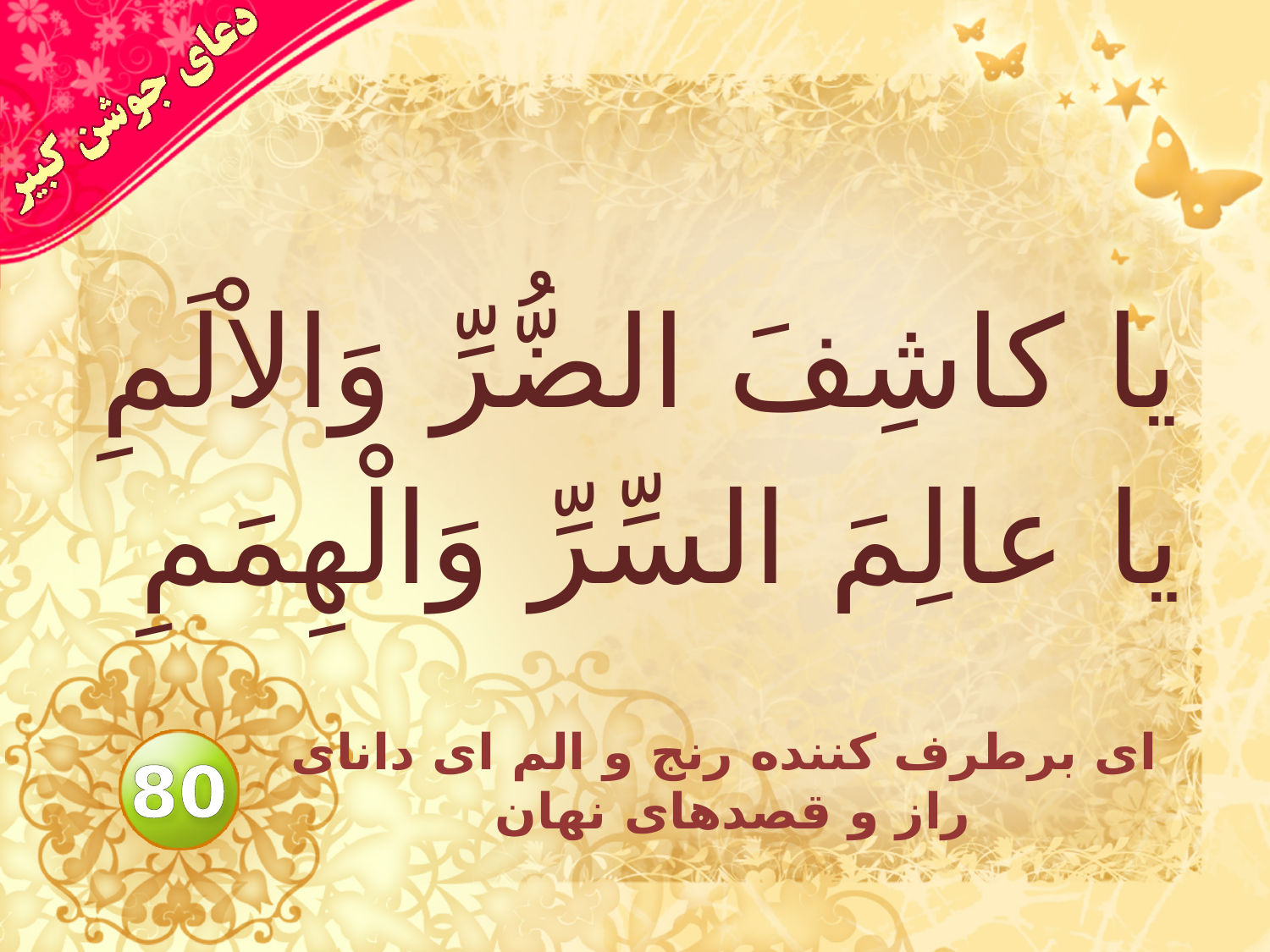

# يا كاشِفَ الضُّرِّ وَالاْلَمِ يا عالِمَ السِّرِّ وَالْهِمَمِ
اى برطرف كننده رنج و الم اى داناى راز و قصدهاى نهان

80